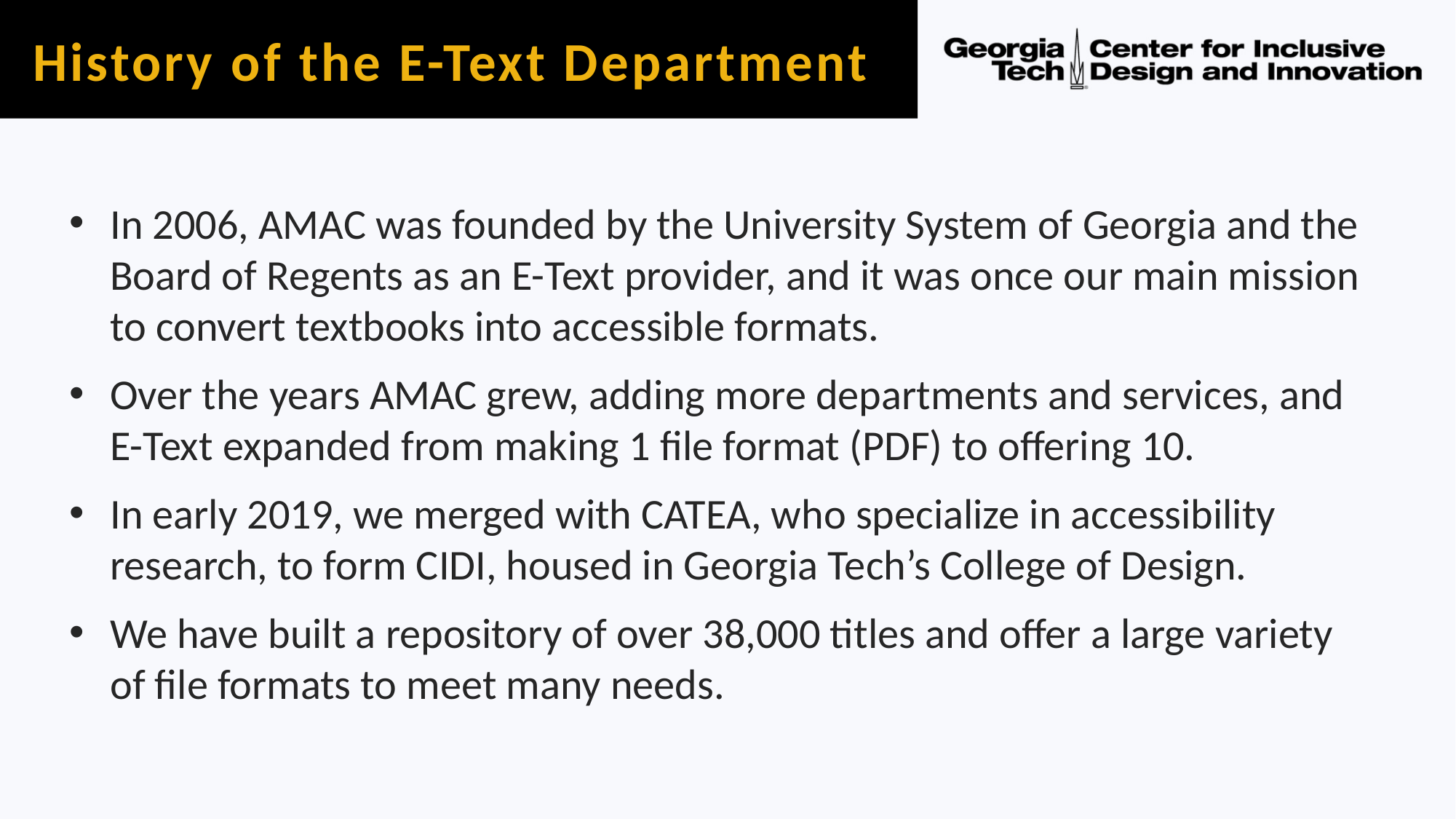

# History of the E-Text Department
In 2006, AMAC was founded by the University System of Georgia and the Board of Regents as an E-Text provider, and it was once our main mission to convert textbooks into accessible formats.
Over the years AMAC grew, adding more departments and services, and E-Text expanded from making 1 file format (PDF) to offering 10.
In early 2019, we merged with CATEA, who specialize in accessibility research, to form CIDI, housed in Georgia Tech’s College of Design.
We have built a repository of over 38,000 titles and offer a large variety of file formats to meet many needs.